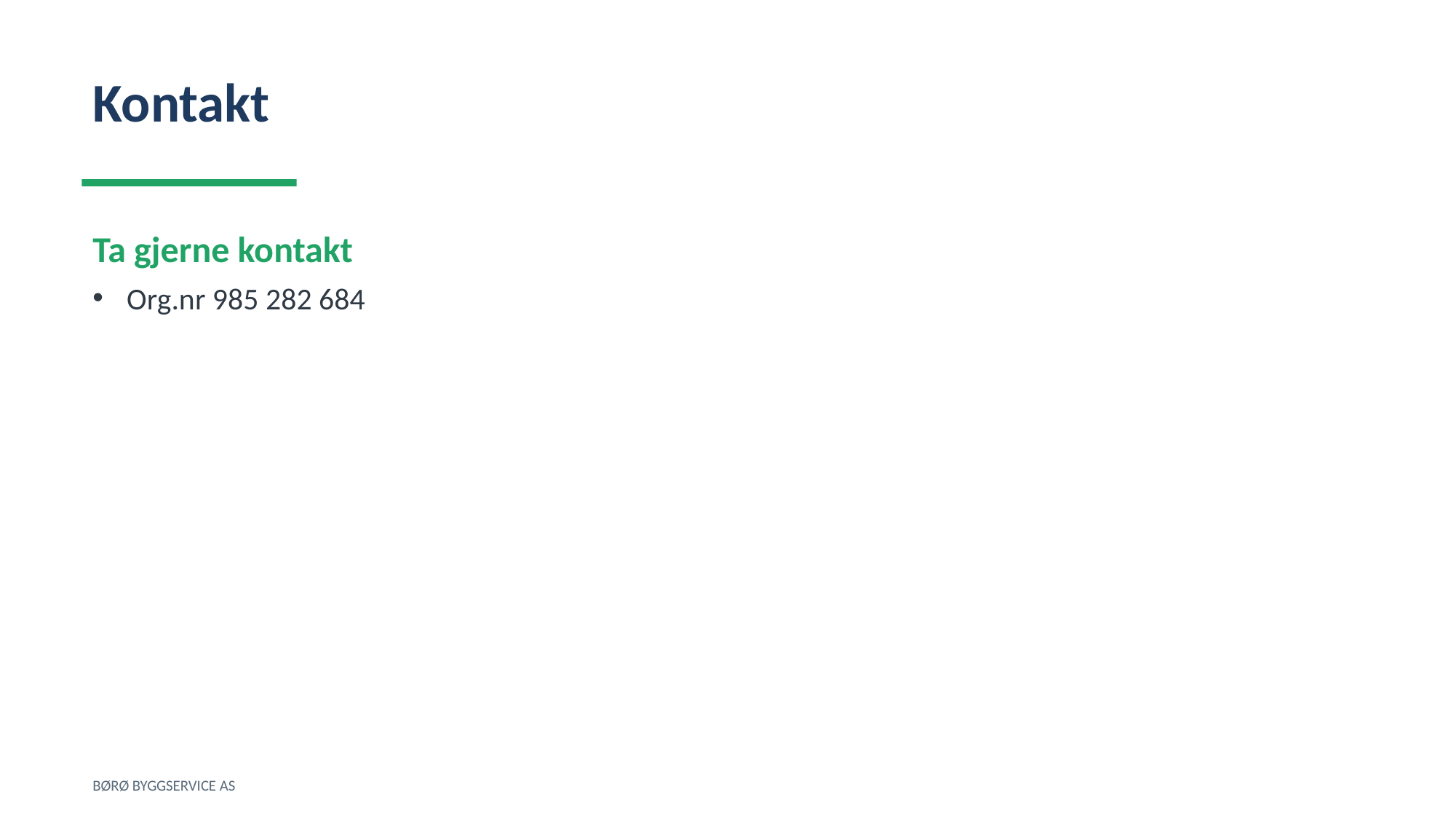

Kontakt

Ta gjerne kontakt
Org.nr 985 282 684
BØRØ BYGGSERVICE AS